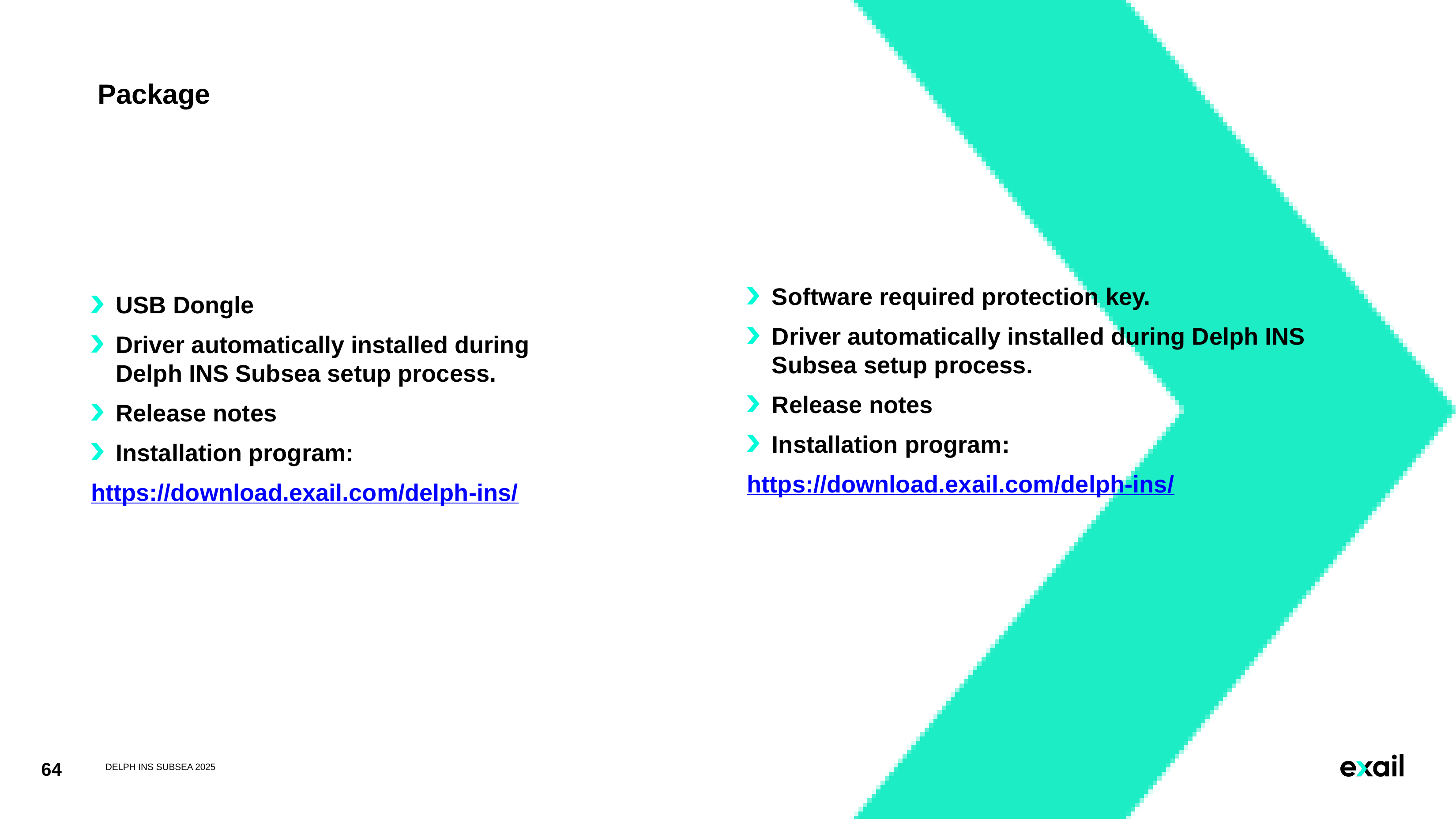

# Package
Software required protection key.
Driver automatically installed during Delph INS Subsea setup process.
Release notes
Installation program:
https://download.exail.com/delph-ins/

USB Dongle
Driver automatically installed during Delph INS Subsea setup process.
Release notes
Installation program:
https://download.exail.com/delph-ins/

64